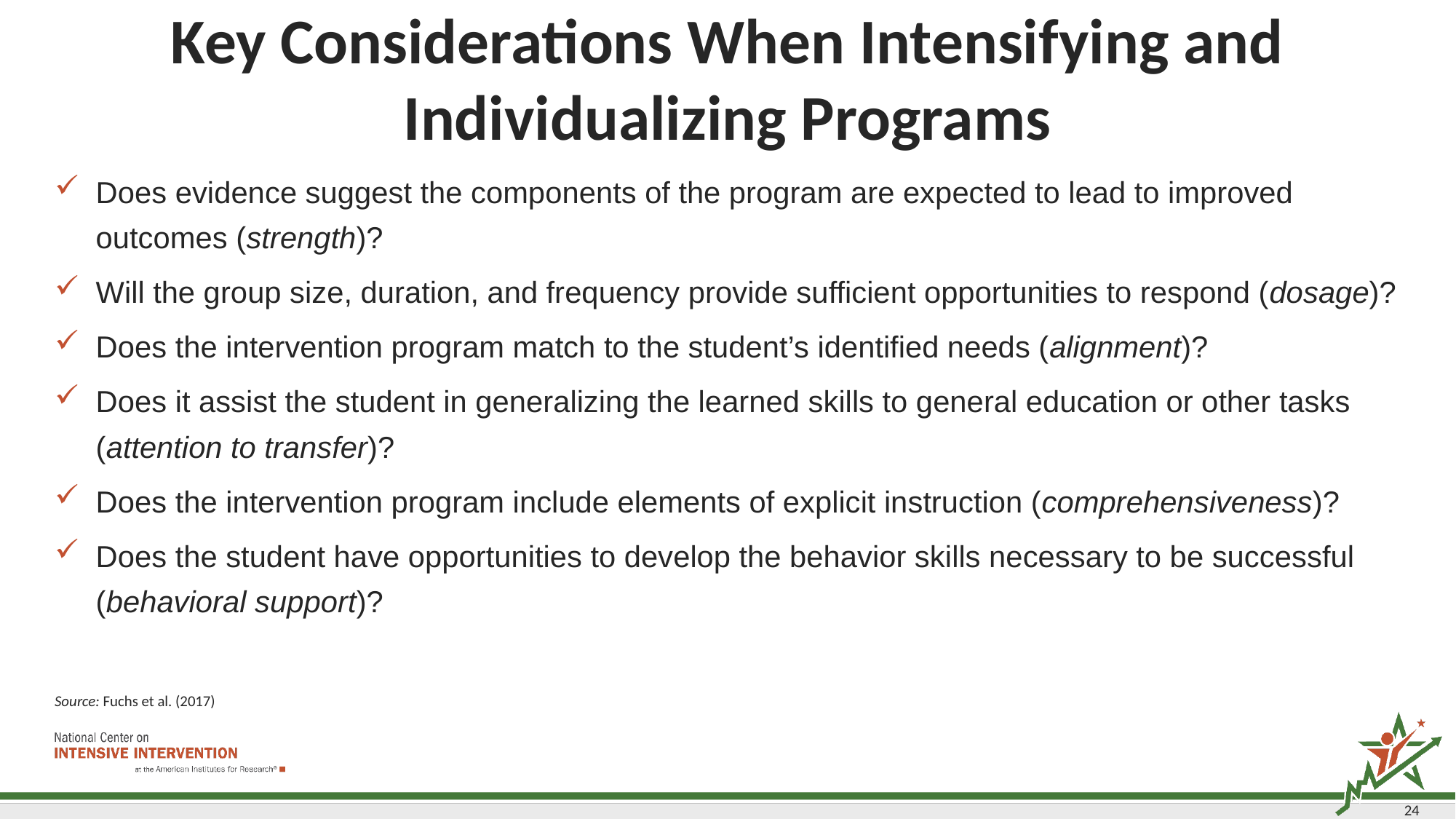

# Key Considerations When Intensifying and Individualizing Programs
Does evidence suggest the components of the program are expected to lead to improved outcomes (strength)?
Will the group size, duration, and frequency provide sufficient opportunities to respond (dosage)?
Does the intervention program match to the student’s identified needs (alignment)?
Does it assist the student in generalizing the learned skills to general education or other tasks (attention to transfer)?
Does the intervention program include elements of explicit instruction (comprehensiveness)?
Does the student have opportunities to develop the behavior skills necessary to be successful (behavioral support)?
Source: Fuchs et al. (2017)
24